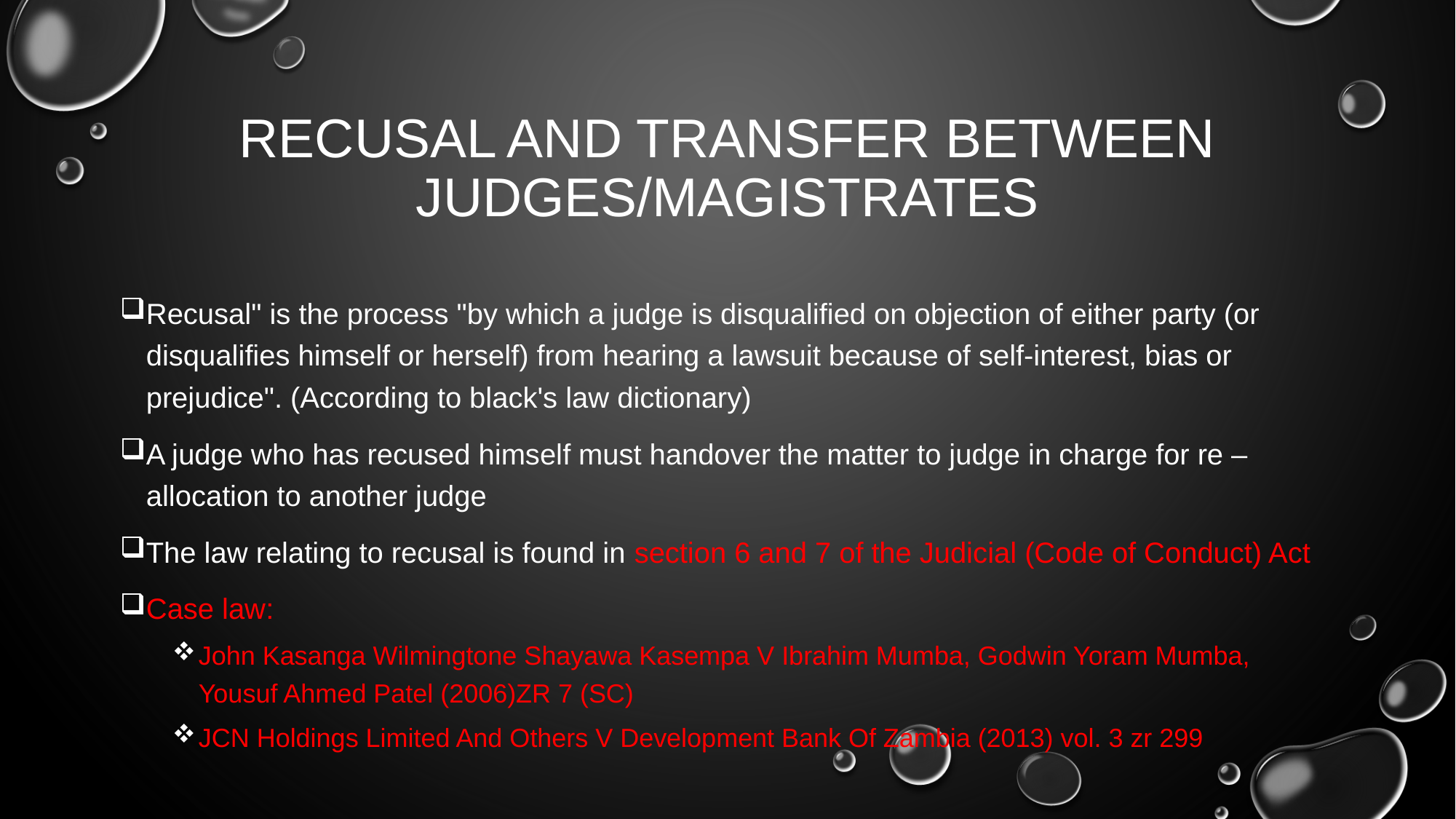

# Recusal and transfer between judges/magistrates
Recusal" is the process "by which a judge is disqualified on objection of either party (or disqualifies himself or herself) from hearing a lawsuit because of self-interest, bias or prejudice". (According to black's law dictionary)
A judge who has recused himself must handover the matter to judge in charge for re – allocation to another judge
The law relating to recusal is found in section 6 and 7 of the Judicial (Code of Conduct) Act
Case law:
John Kasanga Wilmingtone Shayawa Kasempa V Ibrahim Mumba, Godwin Yoram Mumba, Yousuf Ahmed Patel (2006)ZR 7 (SC)
JCN Holdings Limited And Others V Development Bank Of Zambia (2013) vol. 3 zr 299